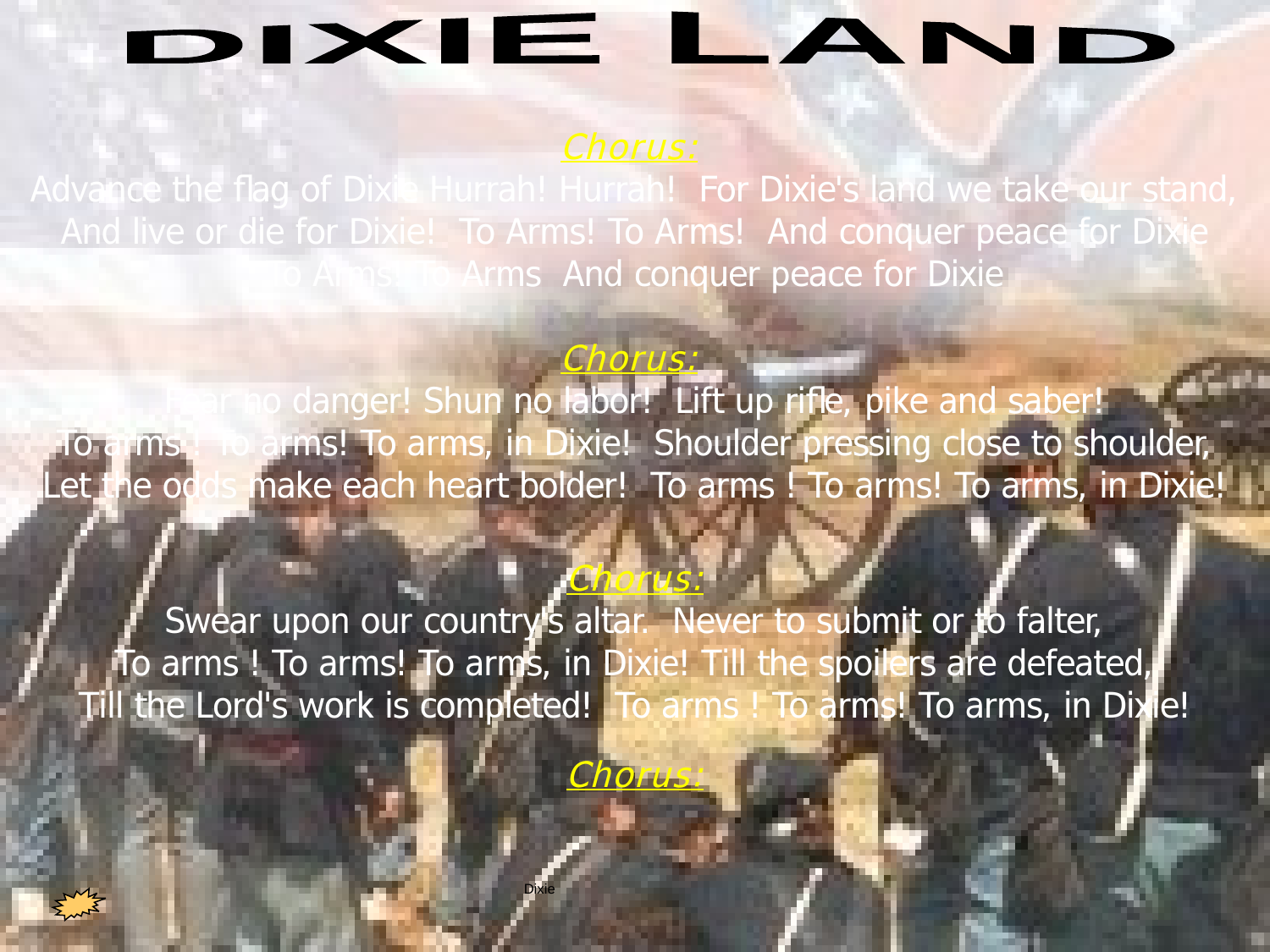

DIXIE LAND
Chorus:
Advance the flag of Dixie Hurrah! Hurrah!  For Dixie's land we take our stand,
And live or die for Dixie!  To Arms! To Arms!  And conquer peace for Dixie
To Arms! To Arms  And conquer peace for Dixie

Chorus:
Fear no danger! Shun no labor!  Lift up rifle, pike and saber!
To arms ! To arms! To arms, in Dixie!  Shoulder pressing close to shoulder,
Let the odds make each heart bolder!  To arms ! To arms! To arms, in Dixie!
 Chorus:
Swear upon our country's altar.  Never to submit or to falter,
To arms ! To arms! To arms, in Dixie! Till the spoilers are defeated,
Till the Lord's work is completed!  To arms ! To arms! To arms, in Dixie!
Chorus:
Dixie